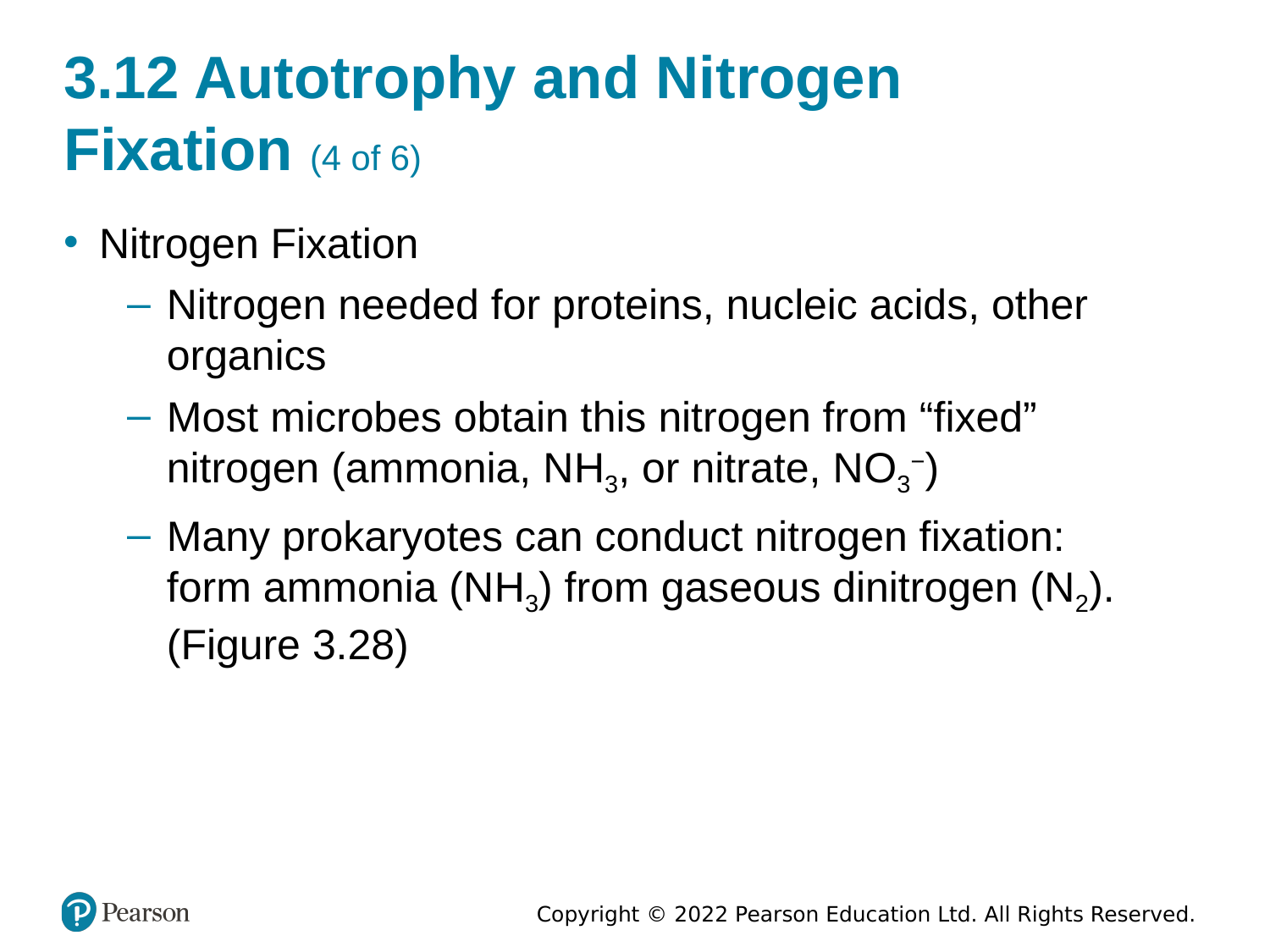

# 3.12 Autotrophy and Nitrogen Fixation (4 of 6)
Nitrogen Fixation
Nitrogen needed for proteins, nucleic acids, other organics
Most microbes obtain this nitrogen from “fixed” nitrogen (ammonia, N H3, or nitrate, N O3−)
Many prokaryotes can conduct nitrogen fixation: form ammonia (N H3) from gaseous dinitrogen (N2). (Figure 3.28)